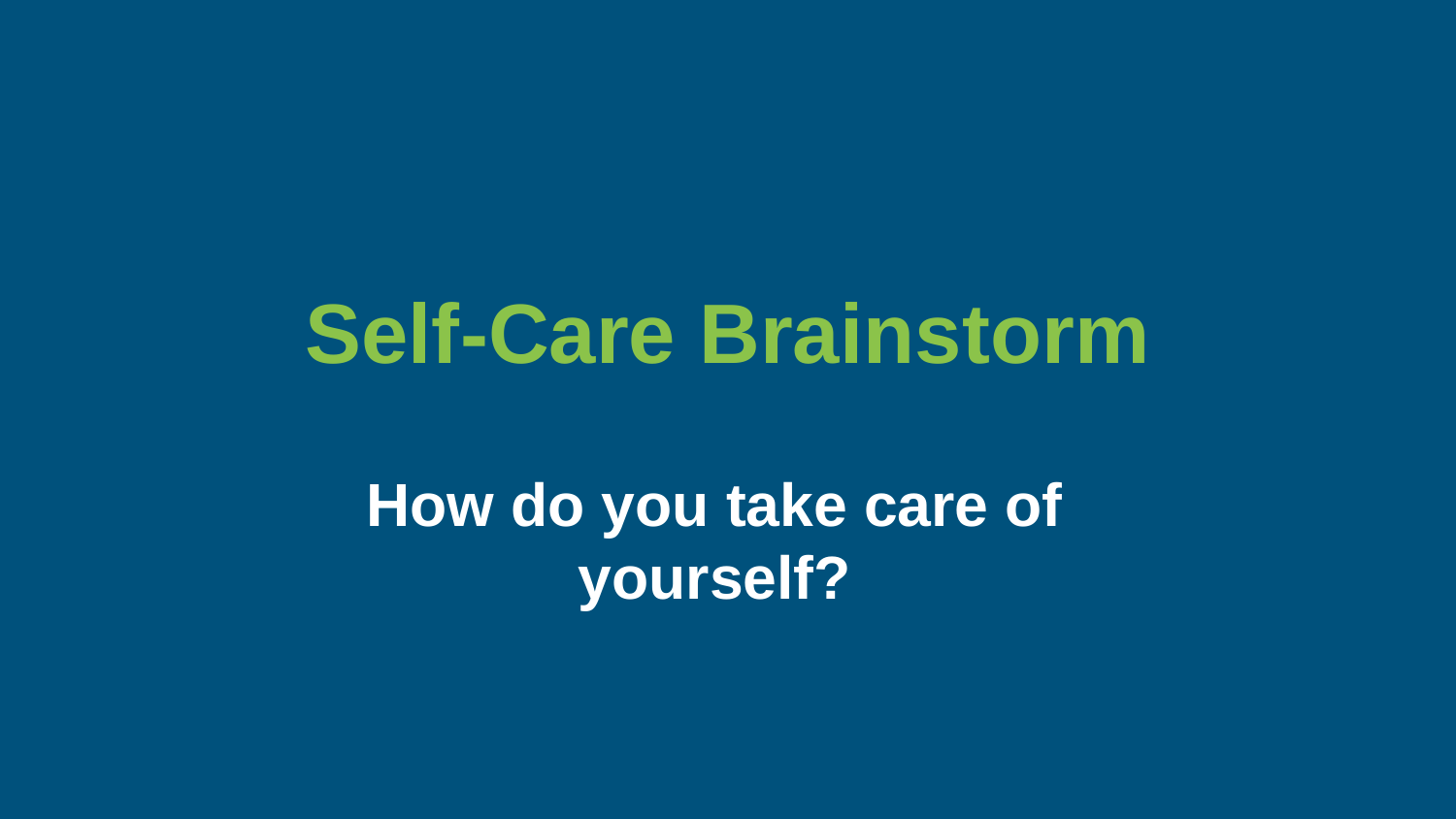

# Self-Care Brainstorm
How do you take care of yourself?